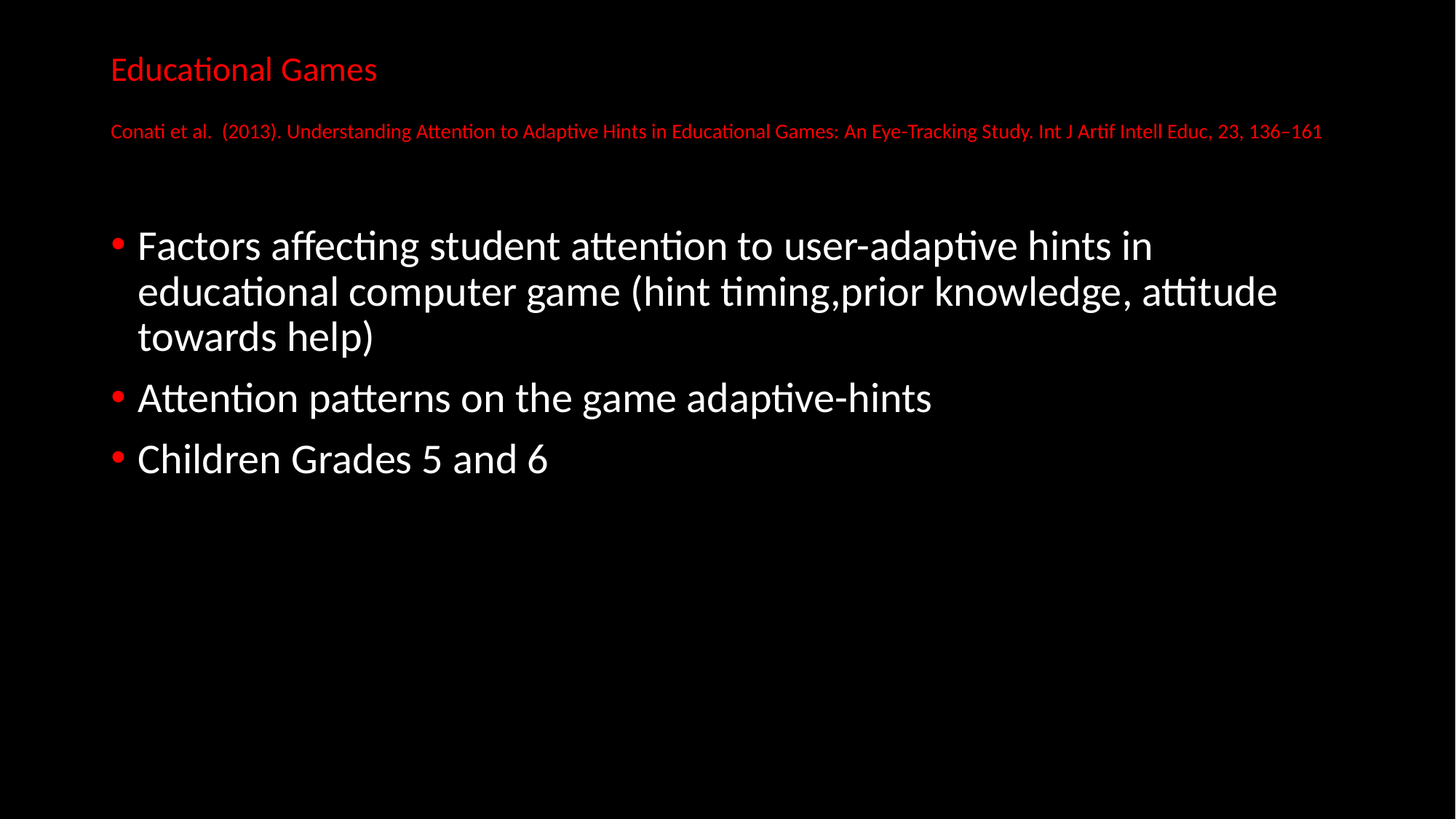

# Educational Games Conati et al.  (2013). Understanding Attention to Adaptive Hints in Educational Games: An Eye-Tracking Study. Int J Artif Intell Educ, 23, 136–161
Factors affecting student attention to user-adaptive hints in educational computer game (hint timing,prior knowledge, attitude towards help)
Attention patterns on the game adaptive-hints
Children Grades 5 and 6